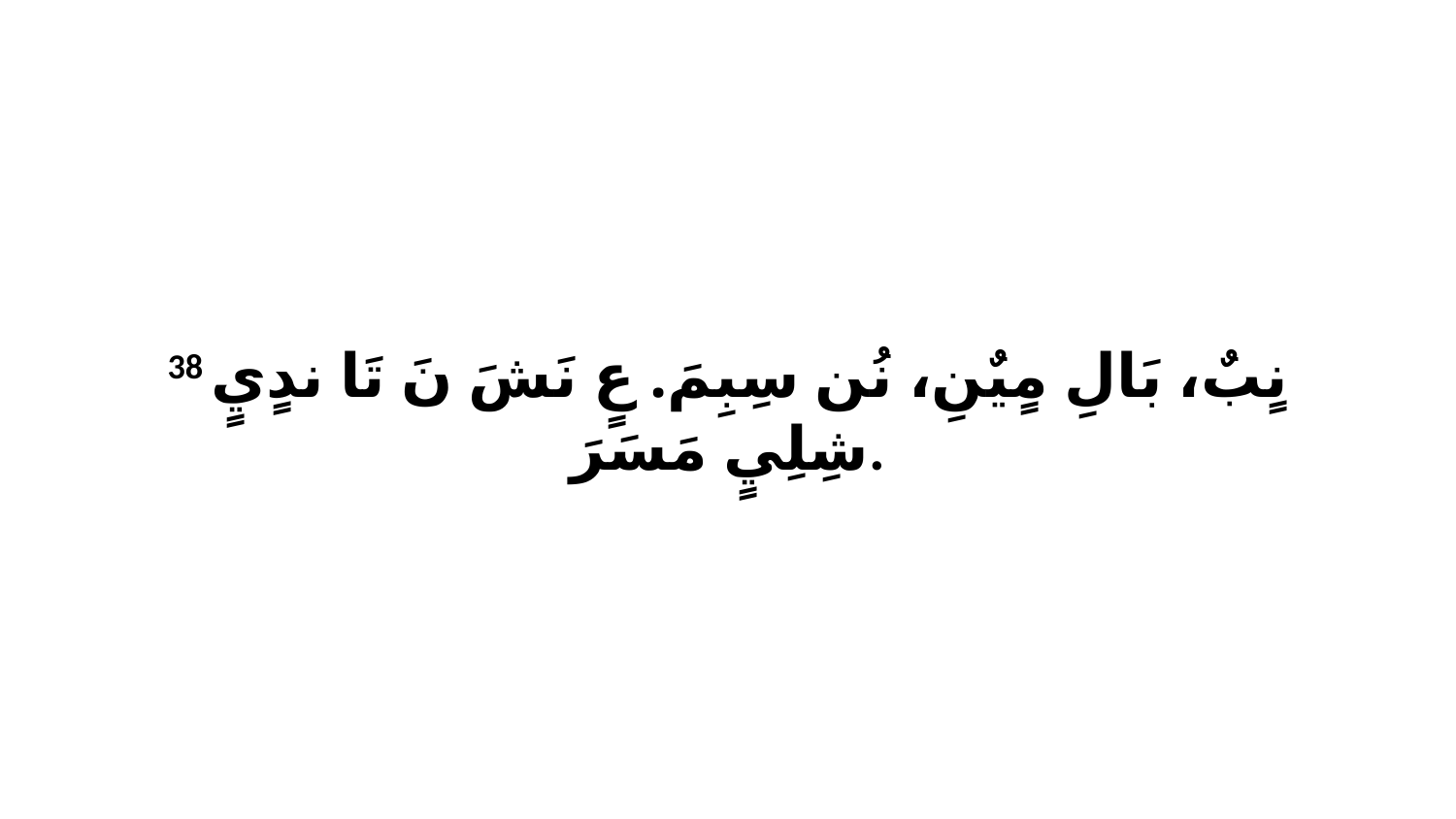

38 نٍبٌ، بَالِ مٍيٌنِ، نُن سِبِمَ. عٍ نَشَ نَ تَا ندٍيٍ شِلِيٍ مَسَرَ.